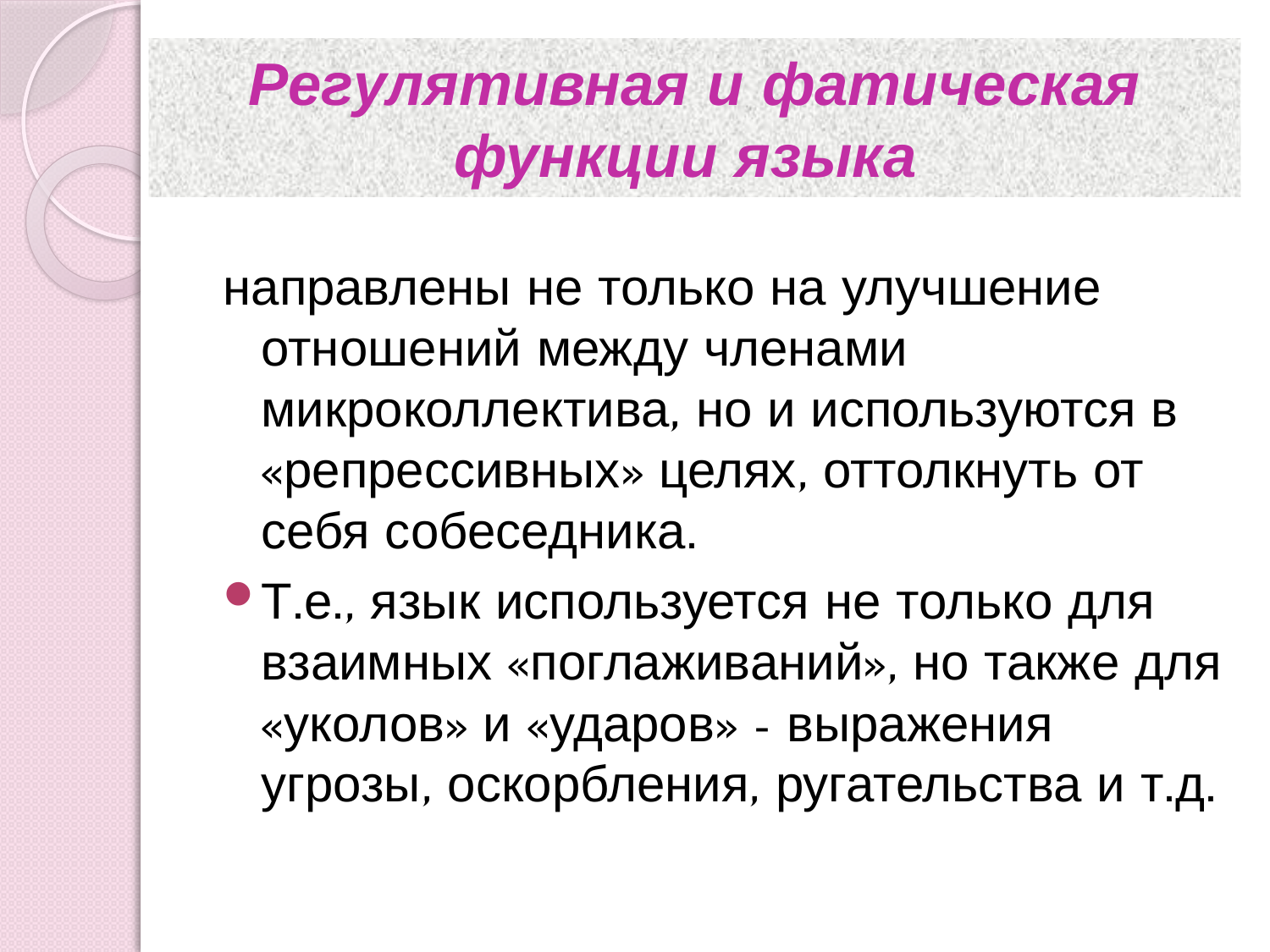

# Регулятивная и фатическая функции языка
направлены не только на улучшение отношений между членами микроколлектива, но и используются в «репрессивных» целях, оттолкнуть от себя собеседника.
Т.е., язык используется не только для взаимных «поглаживаний», но также для «уколов» и «ударов» - выражения угрозы, оскорбления, ругательства и т.д.